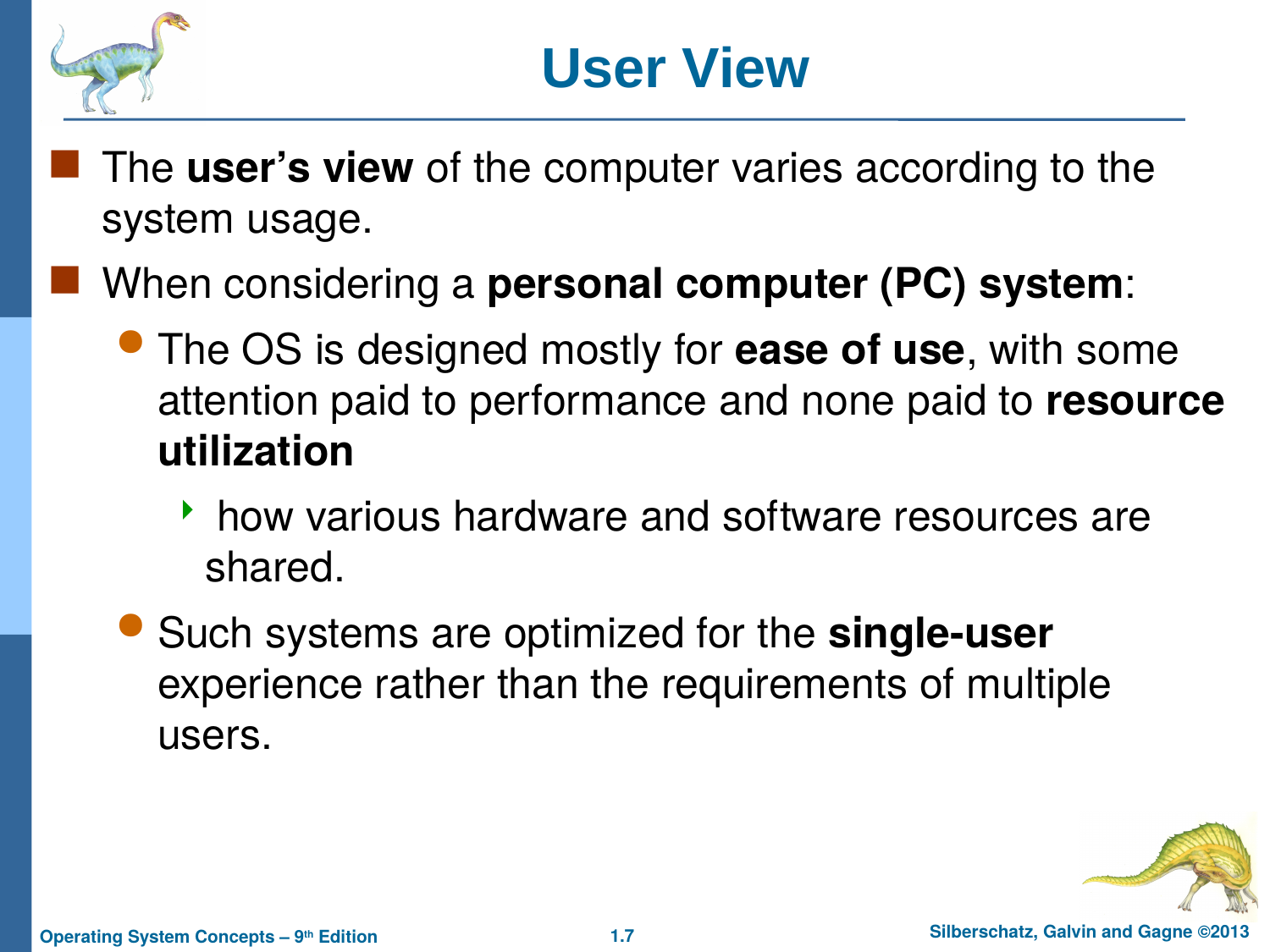

User View
The user’s view of the computer varies according to the system usage.
When considering a personal computer (PC) system:
The OS is designed mostly for ease of use, with some attention paid to performance and none paid to resource utilization
 how various hardware and software resources are shared.
Such systems are optimized for the single-user experience rather than the requirements of multiple users.